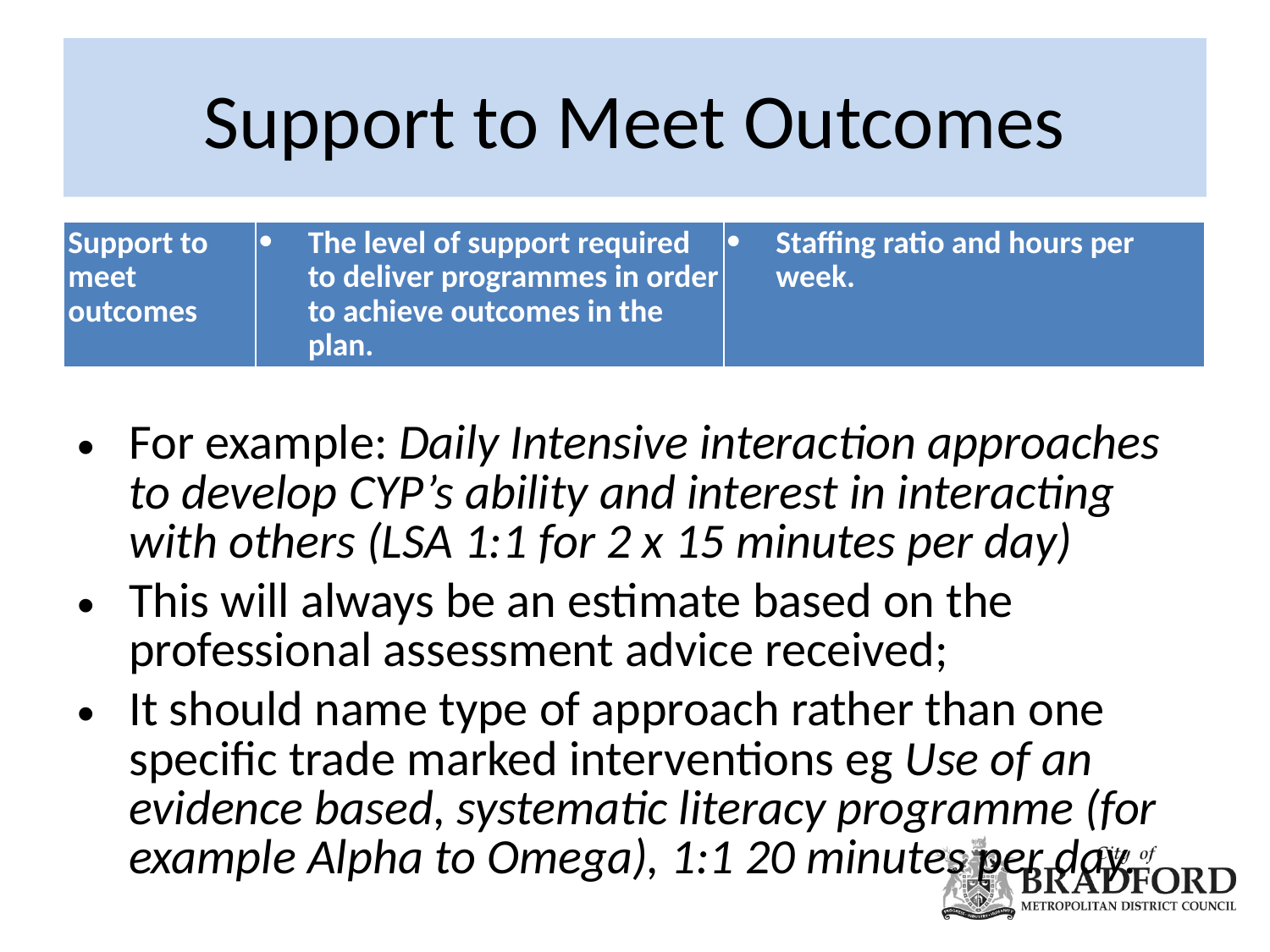

# Support to Meet Outcomes
| Support to meet outcomes | The level of support required to deliver programmes in order to achieve outcomes in the plan. | Staffing ratio and hours per week. |
| --- | --- | --- |
For example: Daily Intensive interaction approaches to develop CYP’s ability and interest in interacting with others (LSA 1:1 for 2 x 15 minutes per day)
This will always be an estimate based on the professional assessment advice received;
It should name type of approach rather than one specific trade marked interventions eg Use of an evidence based, systematic literacy programme (for example Alpha to Omega), 1:1 20 minutes per day.